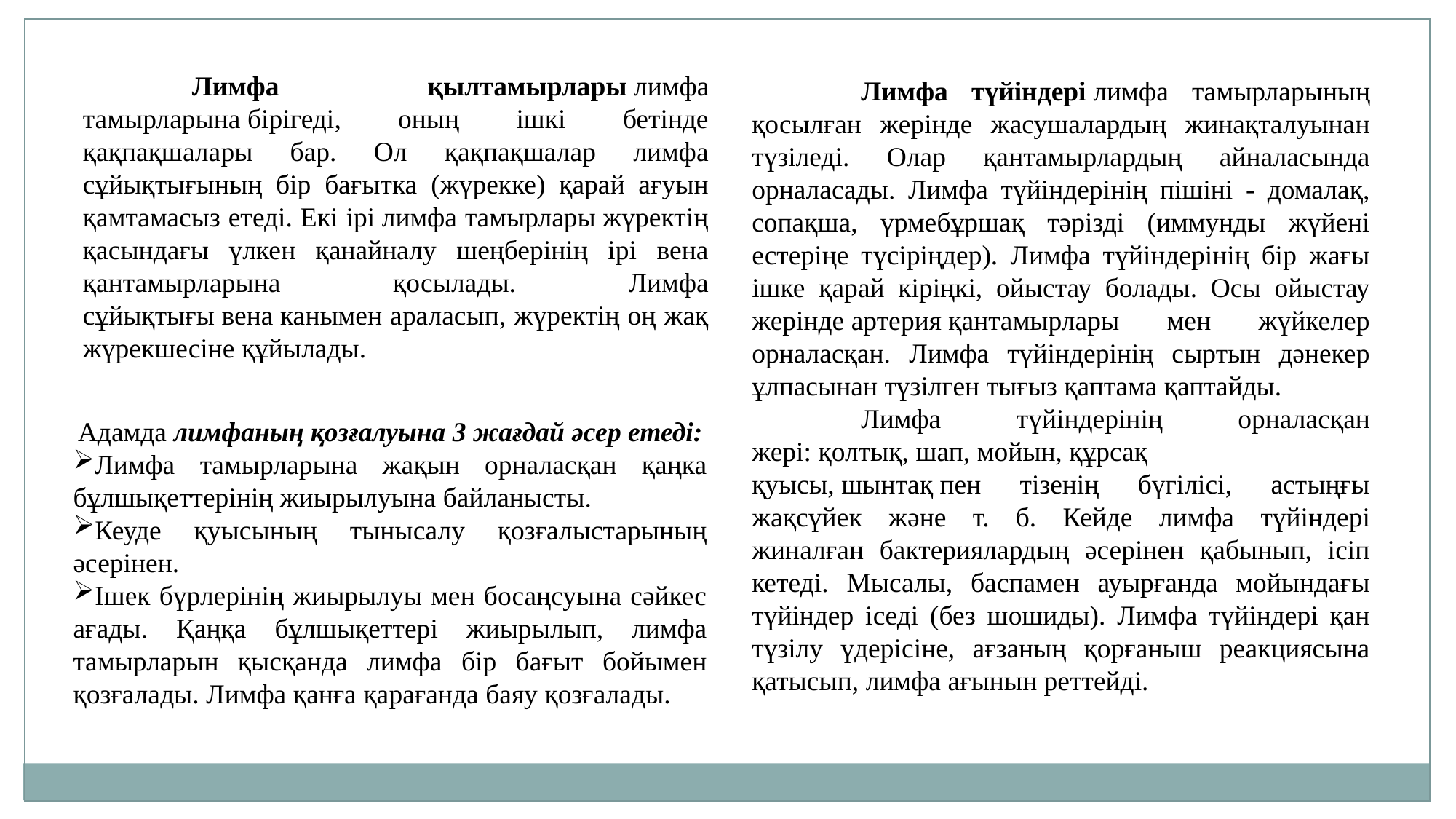

Лимфа қылтамырлары лимфа тамырларына бірігеді, оның ішкі бетінде қақпақшалары бар. Ол қақпақшалар лимфа сұйықтығының бір бағытка (жүрекке) қарай ағуын қамтамасыз етеді. Екі ірі лимфа тамырлары жүректің қасындағы үлкен қанайналу шеңберінің ірі вена қантамырларына қосылады. Лимфа сұйықтығы вена канымен араласып, жүректің оң жақ жүрекшесіне құйылады.
	Лимфа түйіндері лимфа тамырларының қосылған жерінде жасушалардың жинақталуынан түзіледі. Олар қантамырлардың айналасында орналасады. Лимфа түйіндерінің пішіні - домалақ, сопақша, үрмебұршақ тәрізді (иммунды жүйені естеріңе түсіріңдер). Лимфа түйіндерінің бір жағы ішке қарай кіріңкі, ойыстау болады. Осы ойыстау жерінде артерия қантамырлары мен жүйкелер орналасқан. Лимфа түйіндерінің сыртын дәнекер ұлпасынан түзілген тығыз қаптама қаптайды.
	Лимфа түйіндерінің орналасқан жері: қолтық, шап, мойын, құрсақ қуысы, шынтақ пен тізенің бүгілісі, астыңғы жақсүйeк және т. б. Кейде лимфа түйіндері жиналған бактериялардың әсерінен қабынып, ісіп кетеді. Мысалы, баспамен ауырғанда мойындағы түйіндер іседі (без шошиды). Лимфа түйіндері қан түзілу үдерісіне, ағзаның қорғаныш реакциясына қатысып, лимфа ағынын реттейді.
Адамда лимфаның қозғалуына 3 жағдай әсер етеді:
Лимфа тамырларына жақын орналасқан қаңка бұлшықеттерінің жиырылуына байланысты.
Кеуде қуысының тынысалу қозғалыстарының әсерінен.
Ішек бүрлерінің жиырылуы мен босаңсуына сәйкес ағады. Қаңқа бұлшықеттері жиырылып, лимфа тамырларын қысқанда лимфа бір бағыт бойымен қозғалады. Лимфа қанға қарағанда баяу қозғалады.